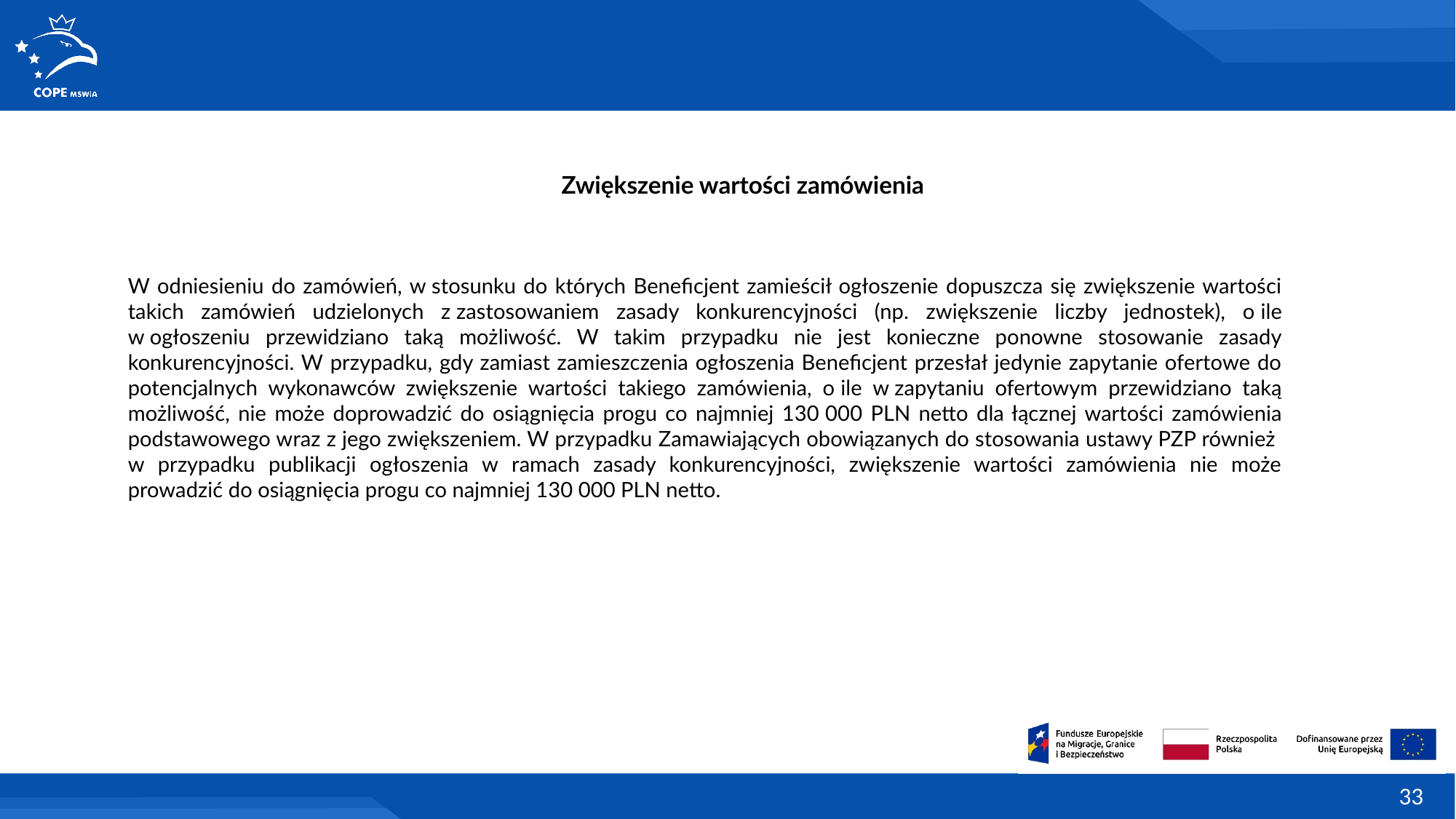

Zwiększenie wartości zamówienia
W odniesieniu do zamówień, w stosunku do których Beneficjent zamieścił ogłoszenie dopuszcza się zwiększenie wartości takich zamówień udzielonych z zastosowaniem zasady konkurencyjności (np. zwiększenie liczby jednostek), o ile w ogłoszeniu przewidziano taką możliwość. W takim przypadku nie jest konieczne ponowne stosowanie zasady konkurencyjności. W przypadku, gdy zamiast zamieszczenia ogłoszenia Beneficjent przesłał jedynie zapytanie ofertowe do potencjalnych wykonawców zwiększenie wartości takiego zamówienia, o ile w zapytaniu ofertowym przewidziano taką możliwość, nie może doprowadzić do osiągnięcia progu co najmniej 130 000 PLN netto dla łącznej wartości zamówienia podstawowego wraz z jego zwiększeniem. W przypadku Zamawiających obowiązanych do stosowania ustawy PZP również
w przypadku publikacji ogłoszenia w ramach zasady konkurencyjności, zwiększenie wartości zamówienia nie może prowadzić do osiągnięcia progu co najmniej 130 000 PLN netto.
33